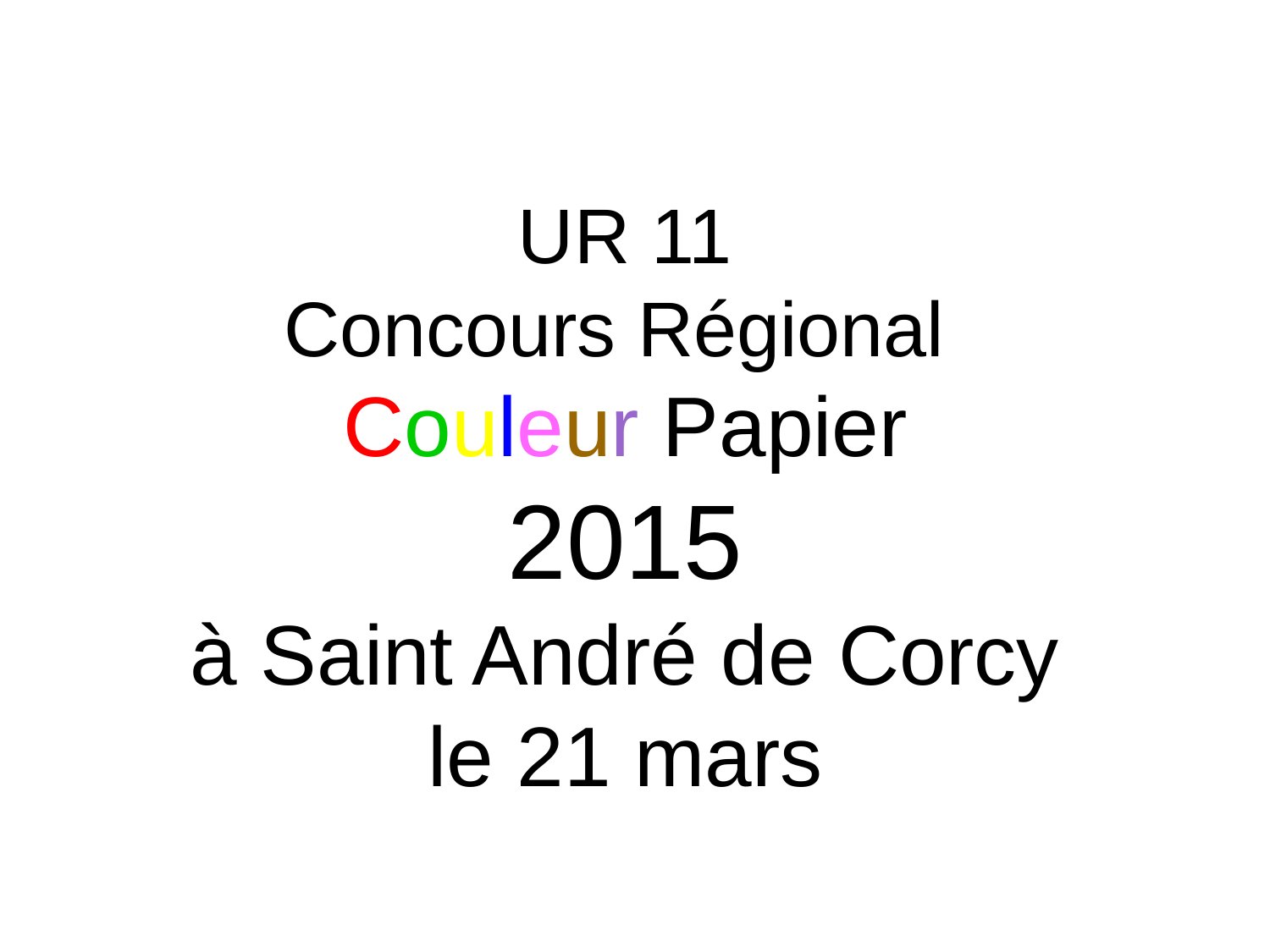

UR 11
Concours Régional
Couleur Papier
2015
à Saint André de Corcy
le 21 mars